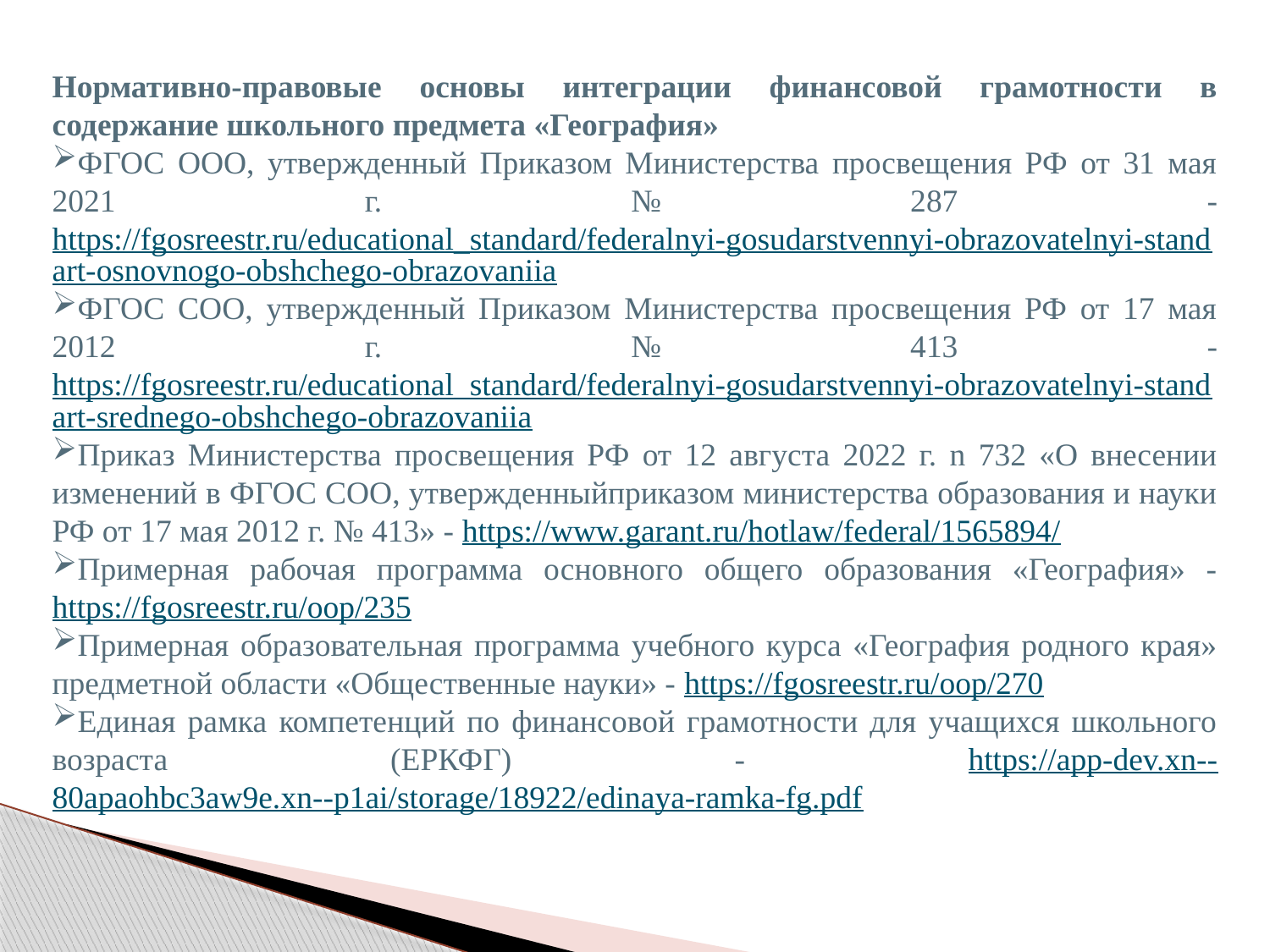

Нормативно-правовые основы интеграции финансовой грамотности в содержание школьного предмета «География»
ФГОС ООО, утвержденный Приказом Министерства просвещения РФ от 31 мая 2021 г. № 287 -https://fgosreestr.ru/educational_standard/federalnyi-gosudarstvennyi-obrazovatelnyi-standart-osnovnogo-obshchego-obrazovaniia
ФГОС СОО, утвержденный Приказом Министерства просвещения РФ от 17 мая 2012 г. № 413 -https://fgosreestr.ru/educational_standard/federalnyi-gosudarstvennyi-obrazovatelnyi-standart-srednego-obshchego-obrazovaniia
Приказ Министерства просвещения РФ от 12 августа 2022 г. n 732 «О внесении изменений в ФГОС СОО, утвержденныйприказом министерства образования и науки РФ от 17 мая 2012 г. № 413» - https://www.garant.ru/hotlaw/federal/1565894/
Примерная рабочая программа основного общего образования «География» - https://fgosreestr.ru/oop/235
Примерная образовательная программа учебного курса «География родного края» предметной области «Общественные науки» - https://fgosreestr.ru/oop/270
Единая рамка компетенций по финансовой грамотности для учащихся школьного возраста (ЕРКФГ) - https://app-dev.xn--80apaohbc3aw9e.xn--p1ai/storage/18922/edinaya-ramka-fg.pdf